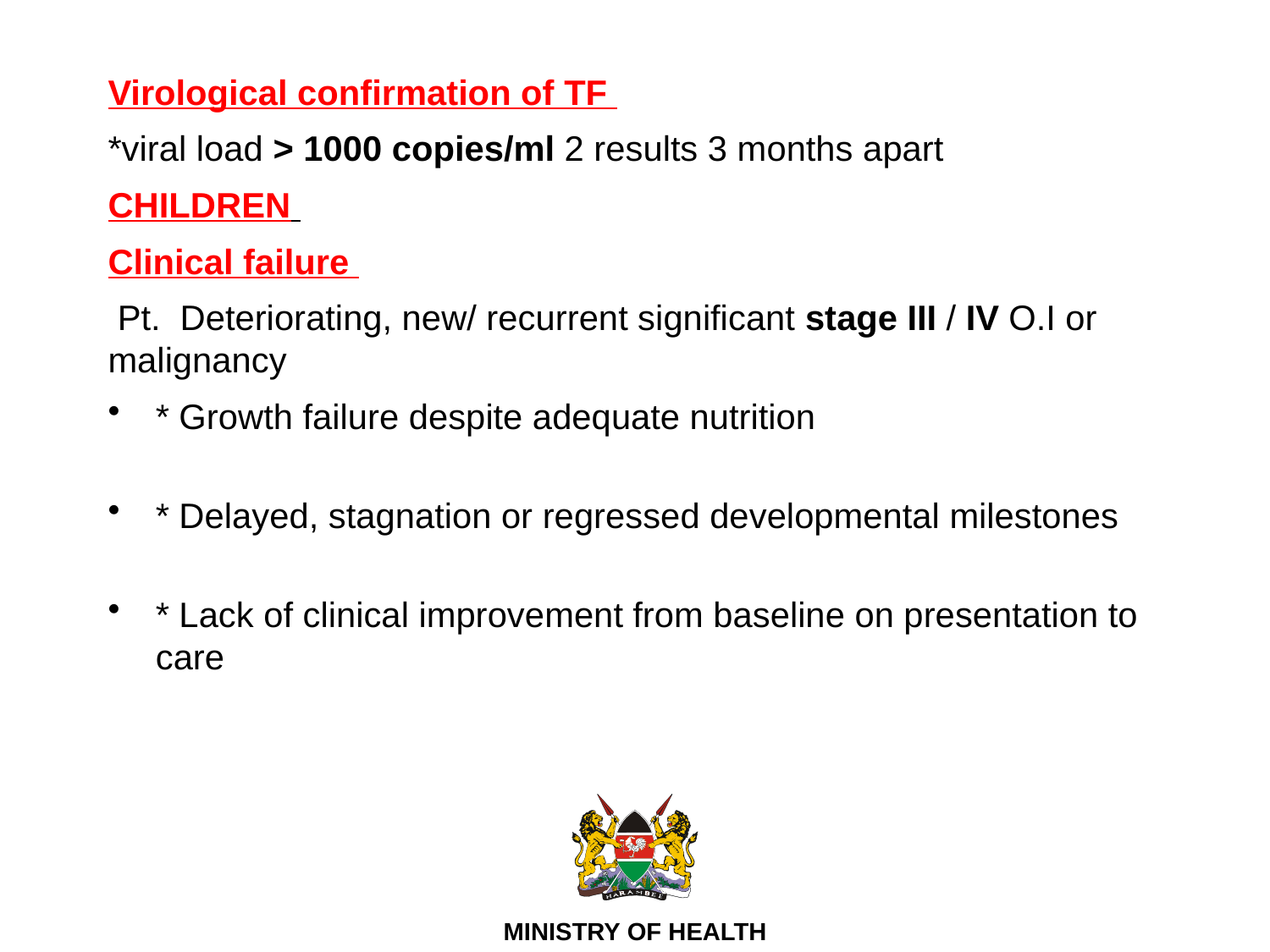

Virological confirmation of TF
*viral load > 1000 copies/ml 2 results 3 months apart
CHILDREN
Clinical failure
 Pt.  Deteriorating, new/ recurrent significant stage III / IV O.I or malignancy
* Growth failure despite adequate nutrition
* Delayed, stagnation or regressed developmental milestones
* Lack of clinical improvement from baseline on presentation to care

37